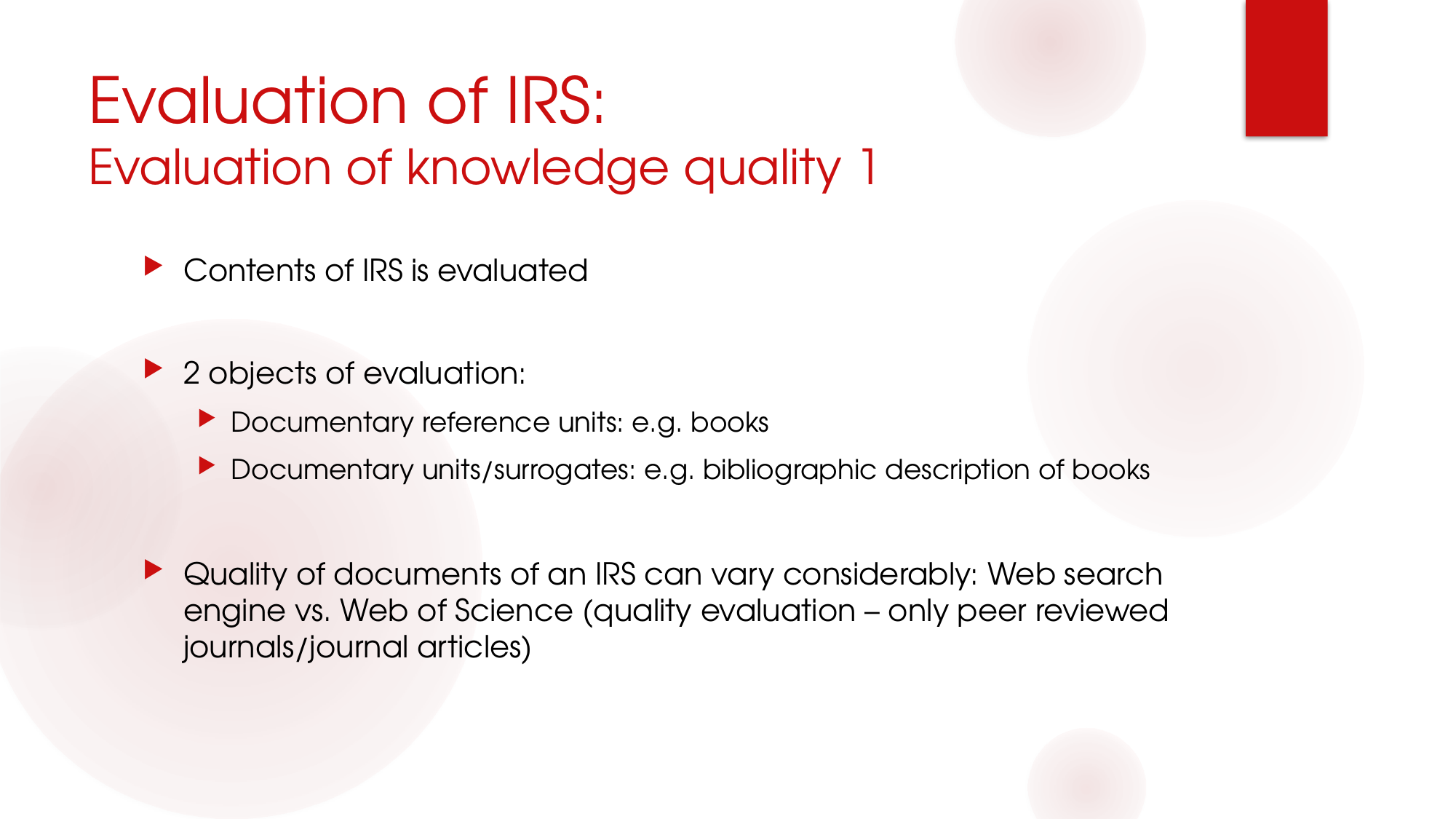

# Evaluation of IRS: Evaluation of knowledge quality 1
Contents of IRS is evaluated

2 objects of evaluation:
Documentary reference units: e.g. books
Documentary units/surrogates: e.g. bibliographic description of books

Quality of documents of an IRS can vary considerably: Web search engine vs. Web of Science (quality evaluation – only peer reviewed journals/journal articles)